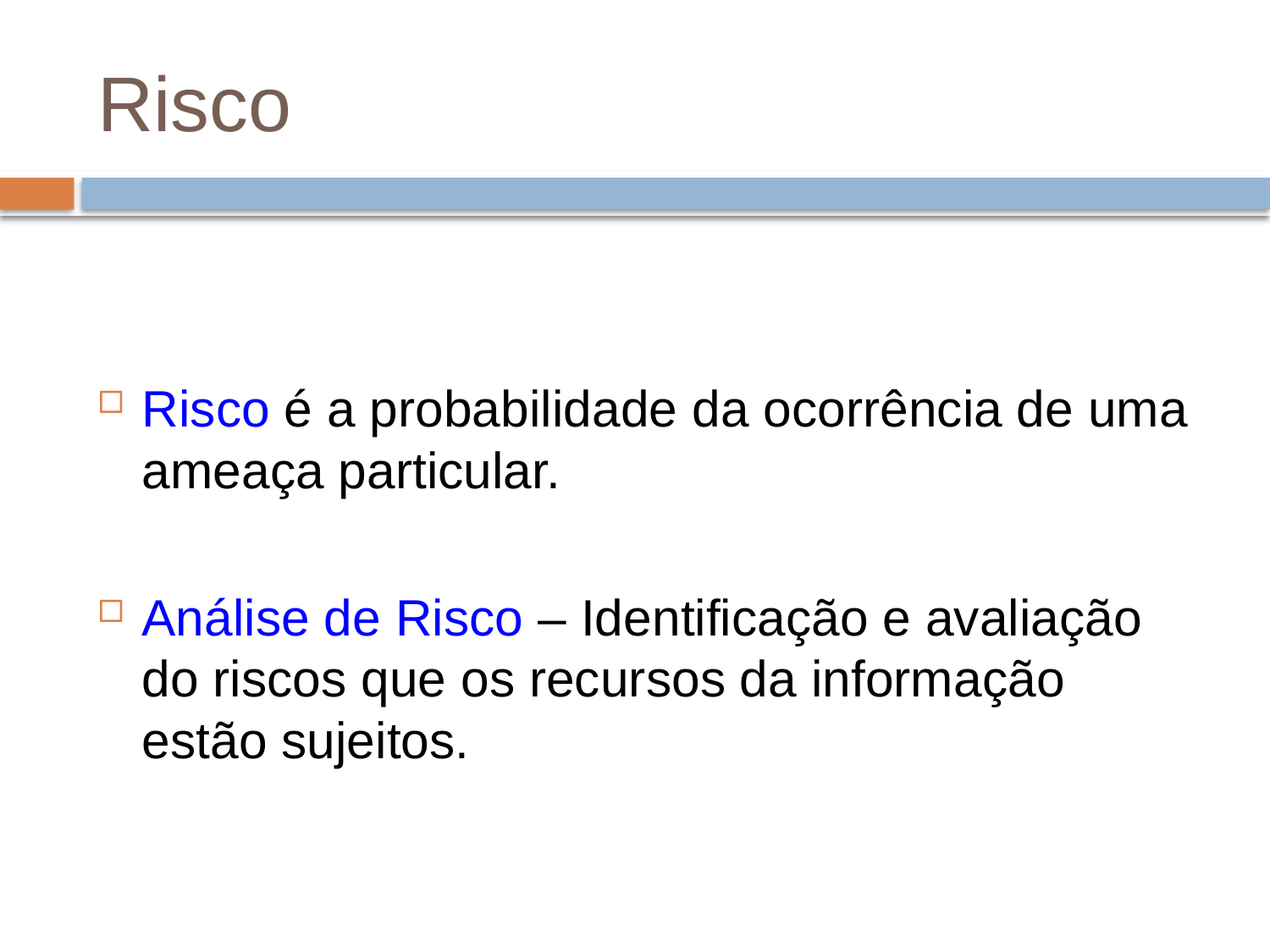

# Risco

Risco é a probabilidade da ocorrência de uma ameaça particular.

Análise de Risco – Identificação e avaliação do riscos que os recursos da informação estão sujeitos.